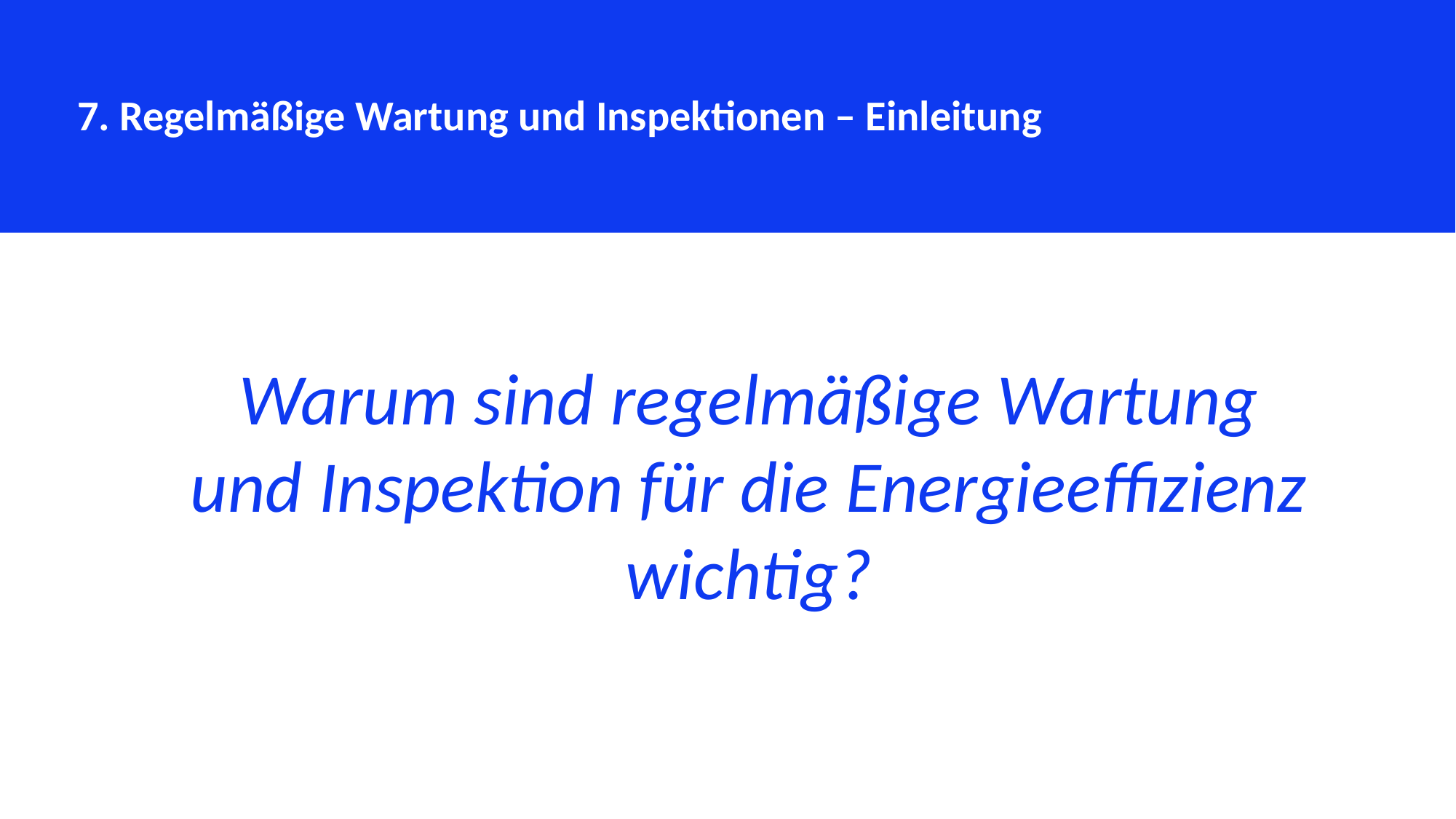

7. Regelmäßige Wartung und Inspektionen – Einleitung

Warum sind regelmäßige Wartung und Inspektion für die Energieeffizienz wichtig?